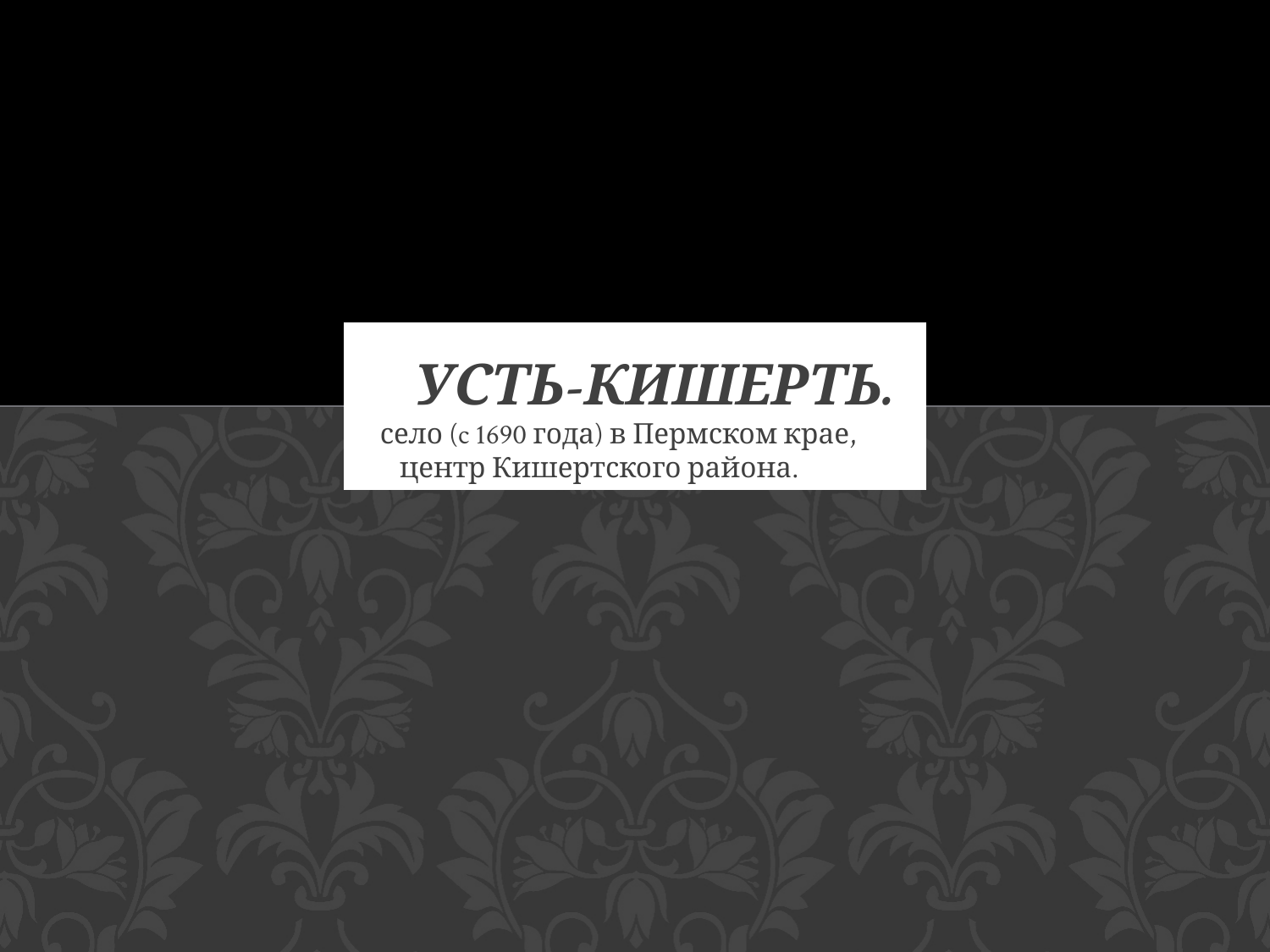

# Усть-кишерть.
      село (c 1690 года) в Пермском крае, центр Кишертского района.